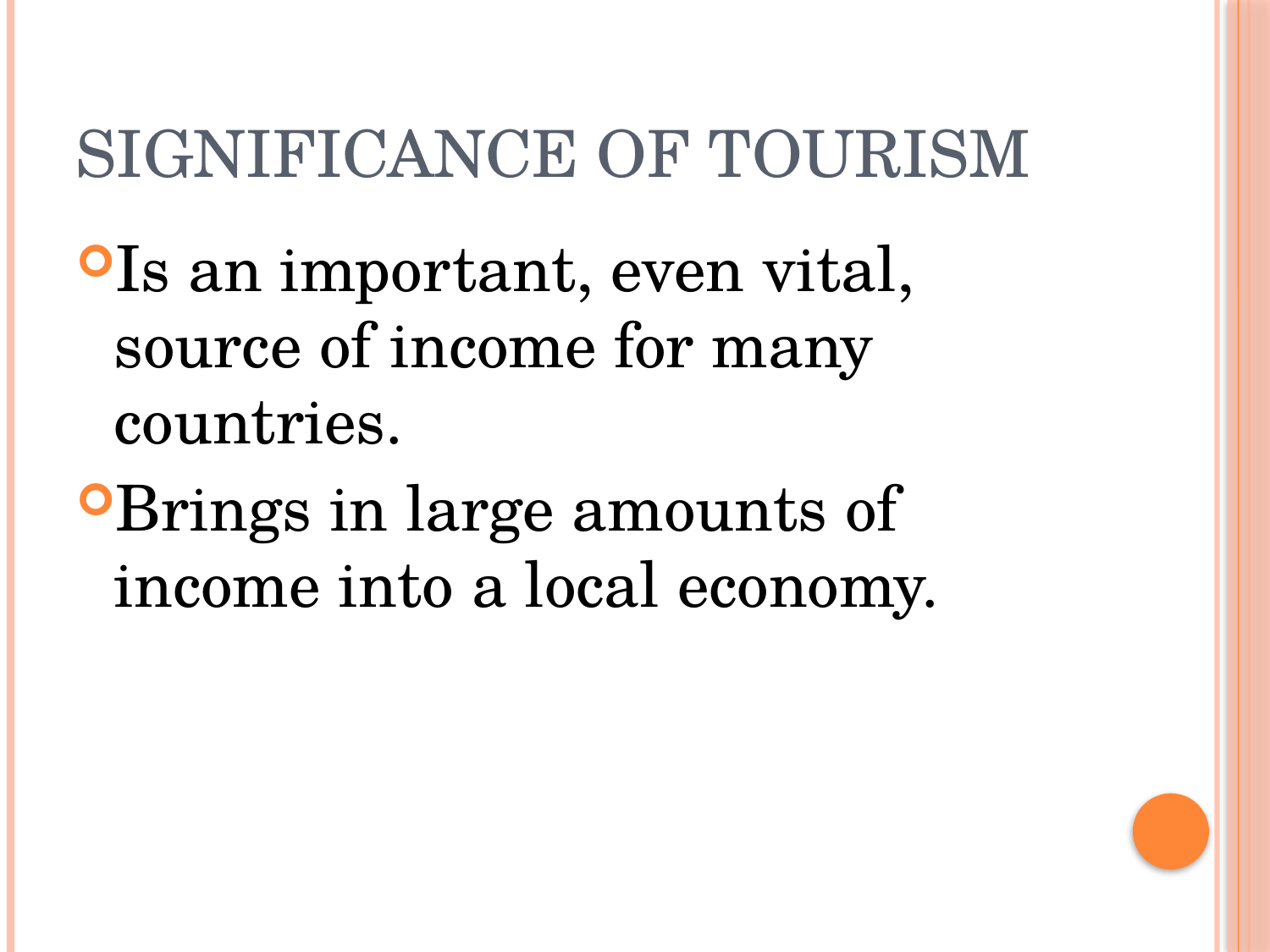

# Significance of tourism
Is an important, even vital, source of income for many countries.
Brings in large amounts of income into a local economy.